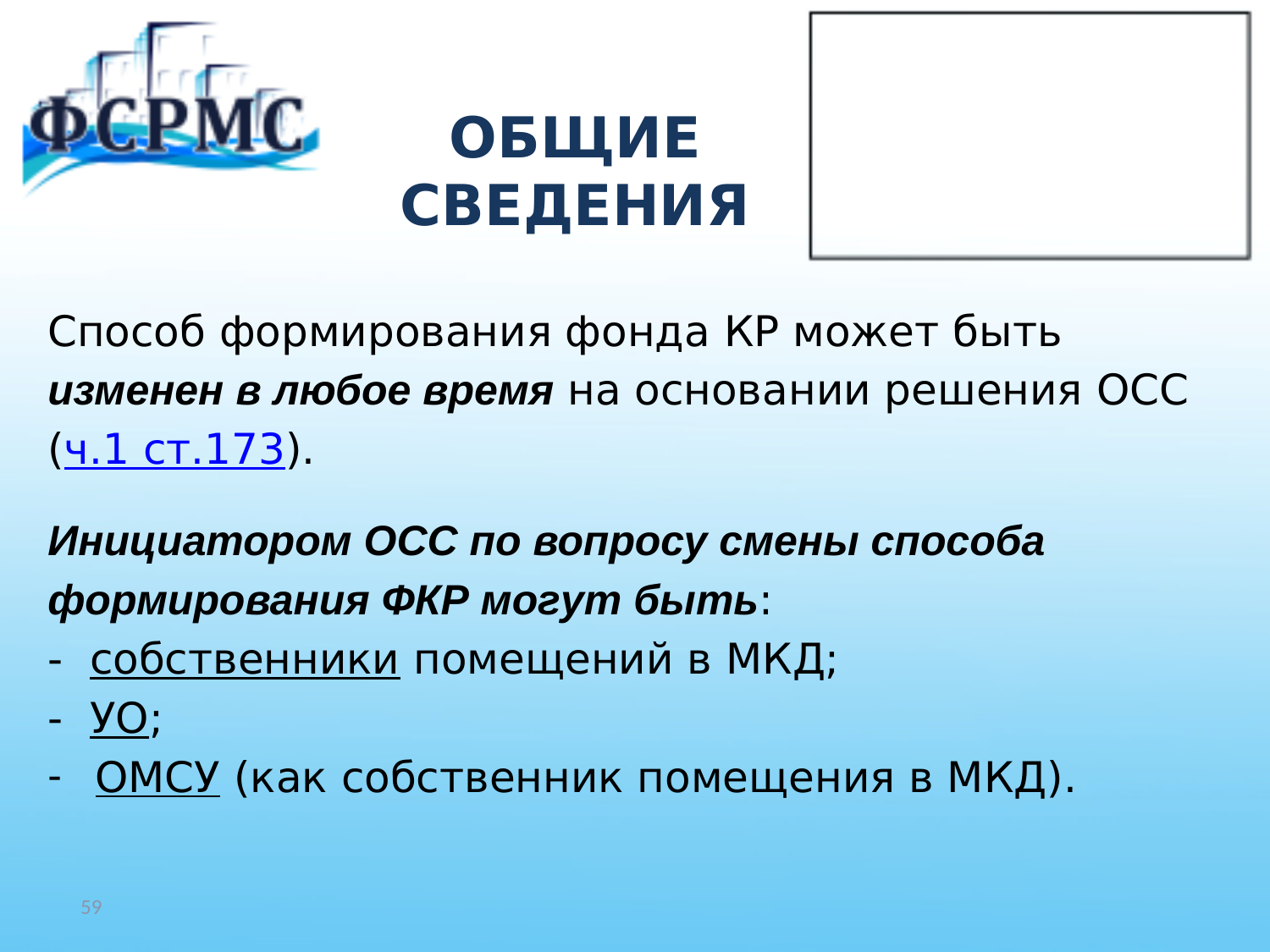

# ОБЩИЕ СВЕДЕНИЯ
Способ формирования фонда КР может быть
изменен в любое время на основании решения ОСС
(ч.1 ст.173).
Инициатором ОСС по вопросу смены способа
формирования ФКР могут быть:
-  собственники помещений в МКД;
-  УО;
ОМСУ (как собственник помещения в МКД).

59